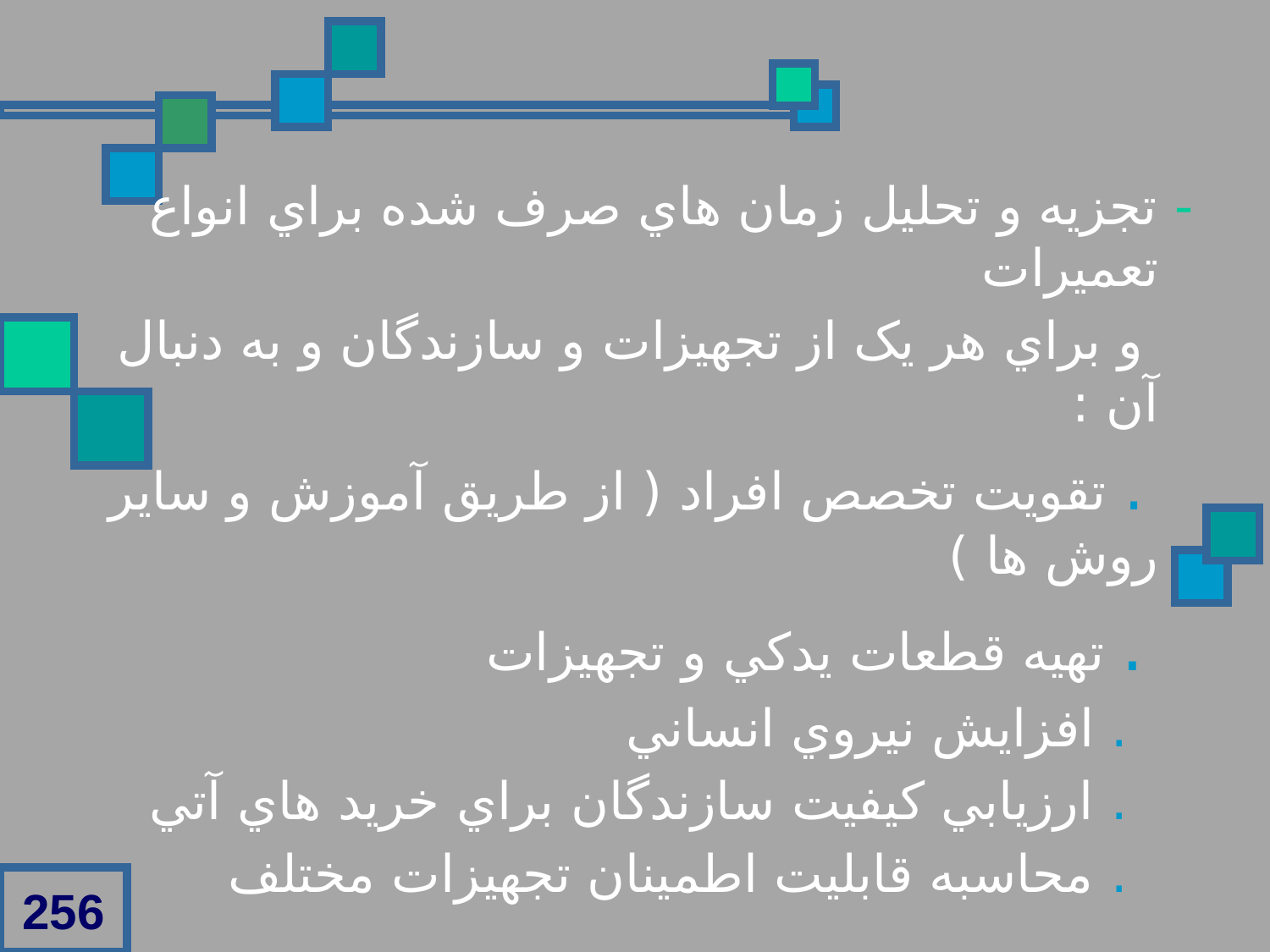

- تجزيه و تحليل زمان هاي صرف شده براي انواع تعميرات
   و براي هر يک از تجهيزات و سازندگان و به دنبال آن :
   . تقويت تخصص افراد ( از طريق آموزش و ساير روش ها )
   . تهيه قطعات يدکي و تجهيزات
    . افزايش نيروي انساني
    . ارزيابي کيفيت سازندگان براي خريد هاي آتي
    . محاسبه قابليت اطمينان تجهيزات مختلف
256